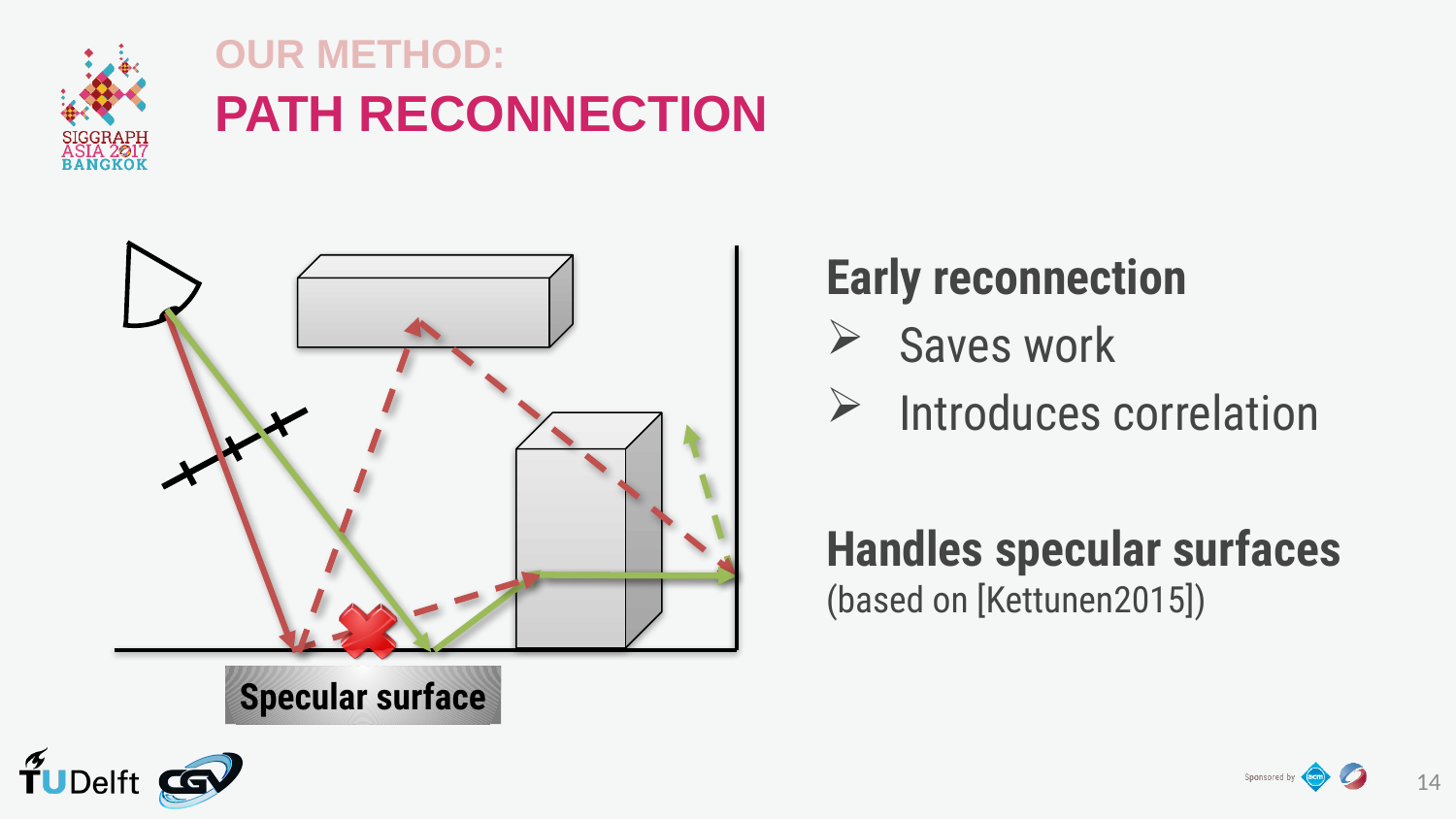

Our Method:
# Path reconnection

Early reconnection
Saves work
Introduces correlation

Handles specular surfaces
(based on [Kettunen2015])

Specular surface
14